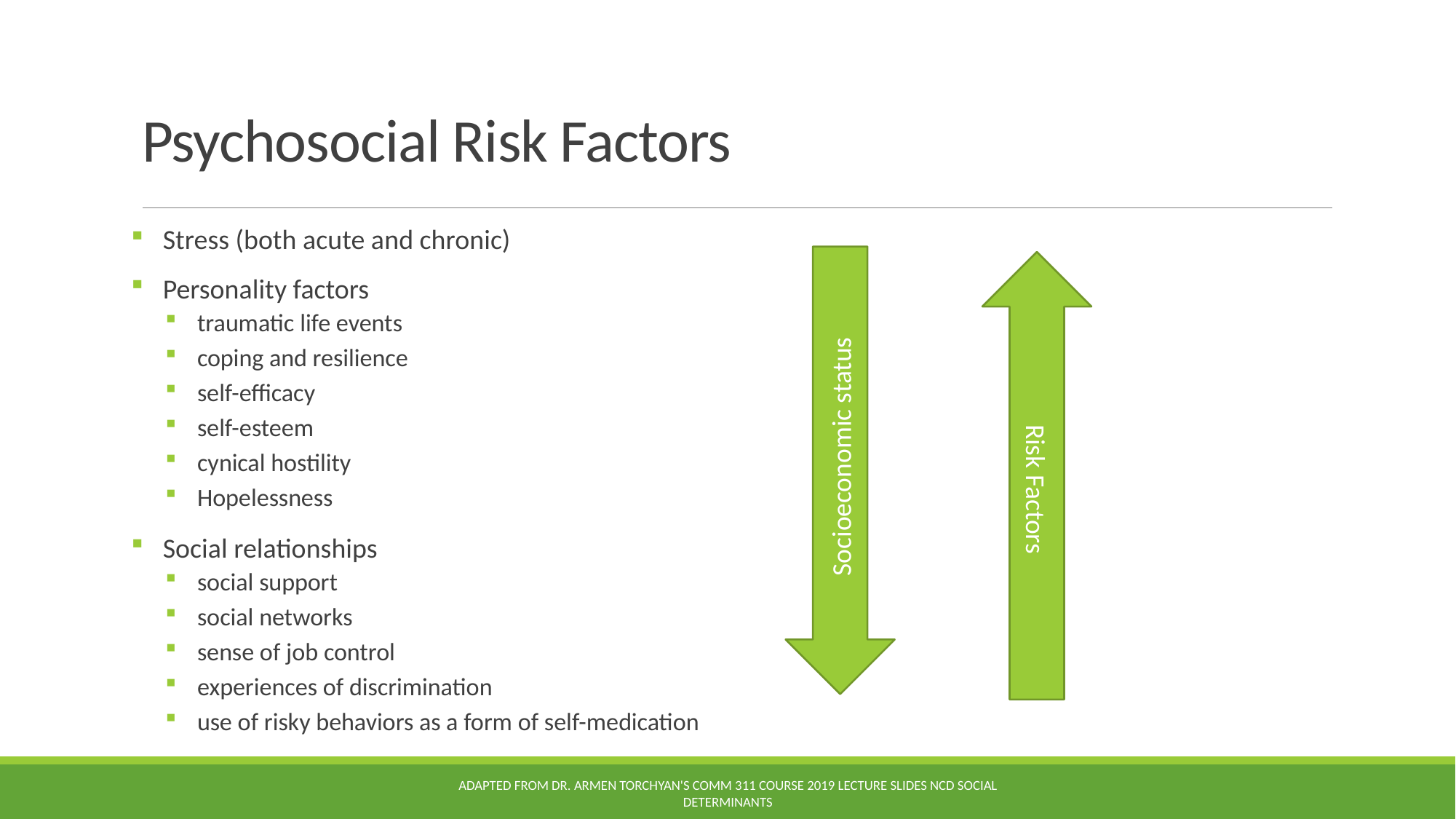

# Psychosocial Risk Factors
Stress (both acute and chronic)
Personality factors
traumatic life events
coping and resilience
self-efficacy
self-esteem
cynical hostility
Hopelessness
Social relationships
social support
social networks
sense of job control
experiences of discrimination
use of risky behaviors as a form of self-medication
Socioeconomic status
Risk Factors
adapted from Dr. Armen Torchyan's COMM 311 course 2019 lecture slides NCD social determinants